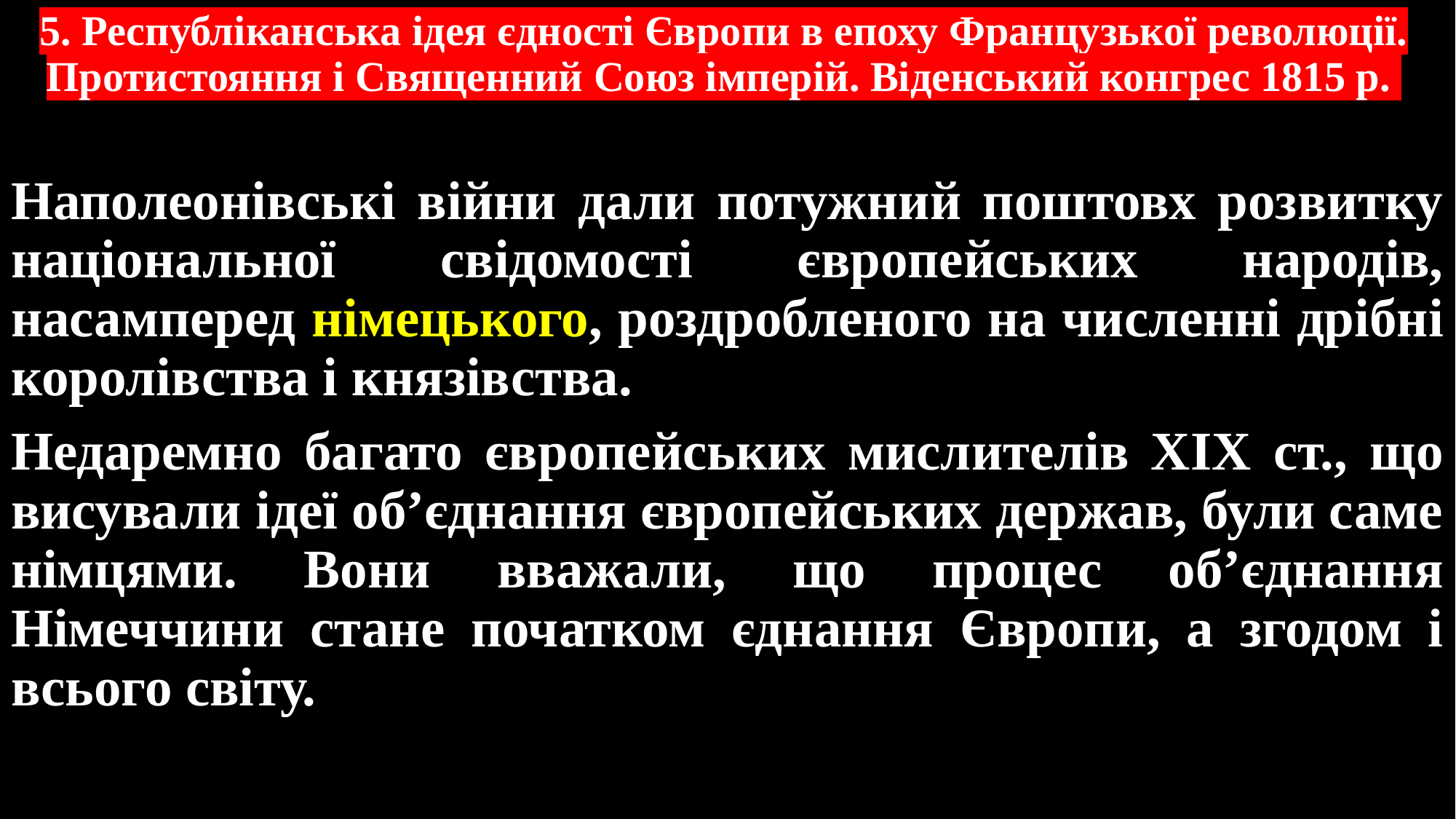

# 5. Республіканська ідея єдності Європи в епоху Французької революції. Протистояння і Священний Союз імперій. Віденський конгрес 1815 р.
Наполеонівські війни дали потужний поштовх розвитку національної свідомості європейських народів, насамперед німецького, роздробленого на численні дрібні королівства і князівства.
Недаремно багато європейських мислителів ХІХ ст., що висували ідеї об’єднання європейських держав, були саме німцями. Вони вважали, що процес об’єднання Німеччини стане початком єднання Європи, а згодом і всього світу.